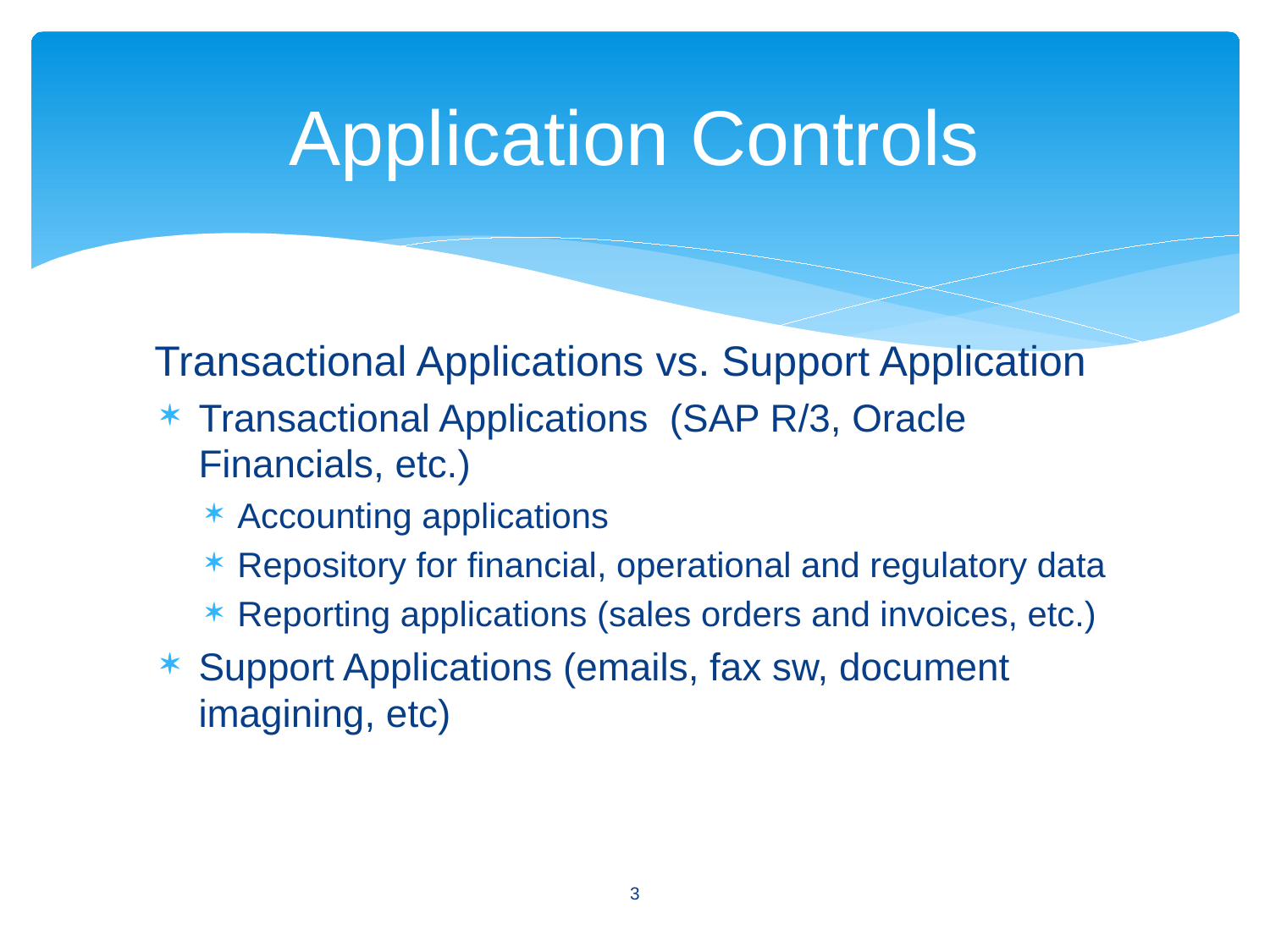

# Application Controls
Transactional Applications vs. Support Application
Transactional Applications  (SAP R/3, Oracle Financials, etc.)
Accounting applications
Repository for financial, operational and regulatory data
Reporting applications (sales orders and invoices, etc.)
Support Applications (emails, fax sw, document imagining, etc)

3